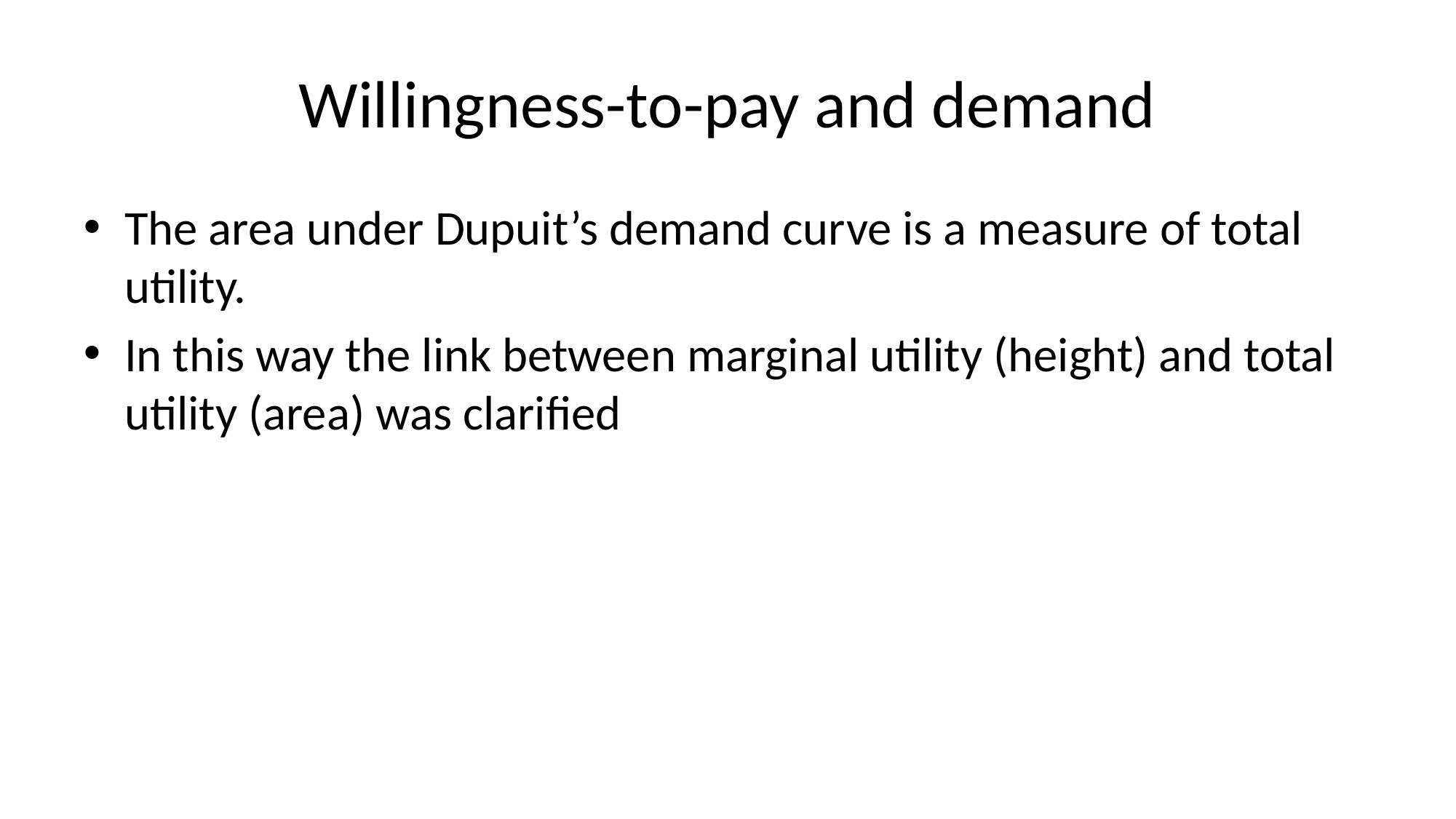

# Willingness-to-pay and demand
The area under Dupuit’s demand curve is a measure of total utility.
In this way the link between marginal utility (height) and total utility (area) was clarified